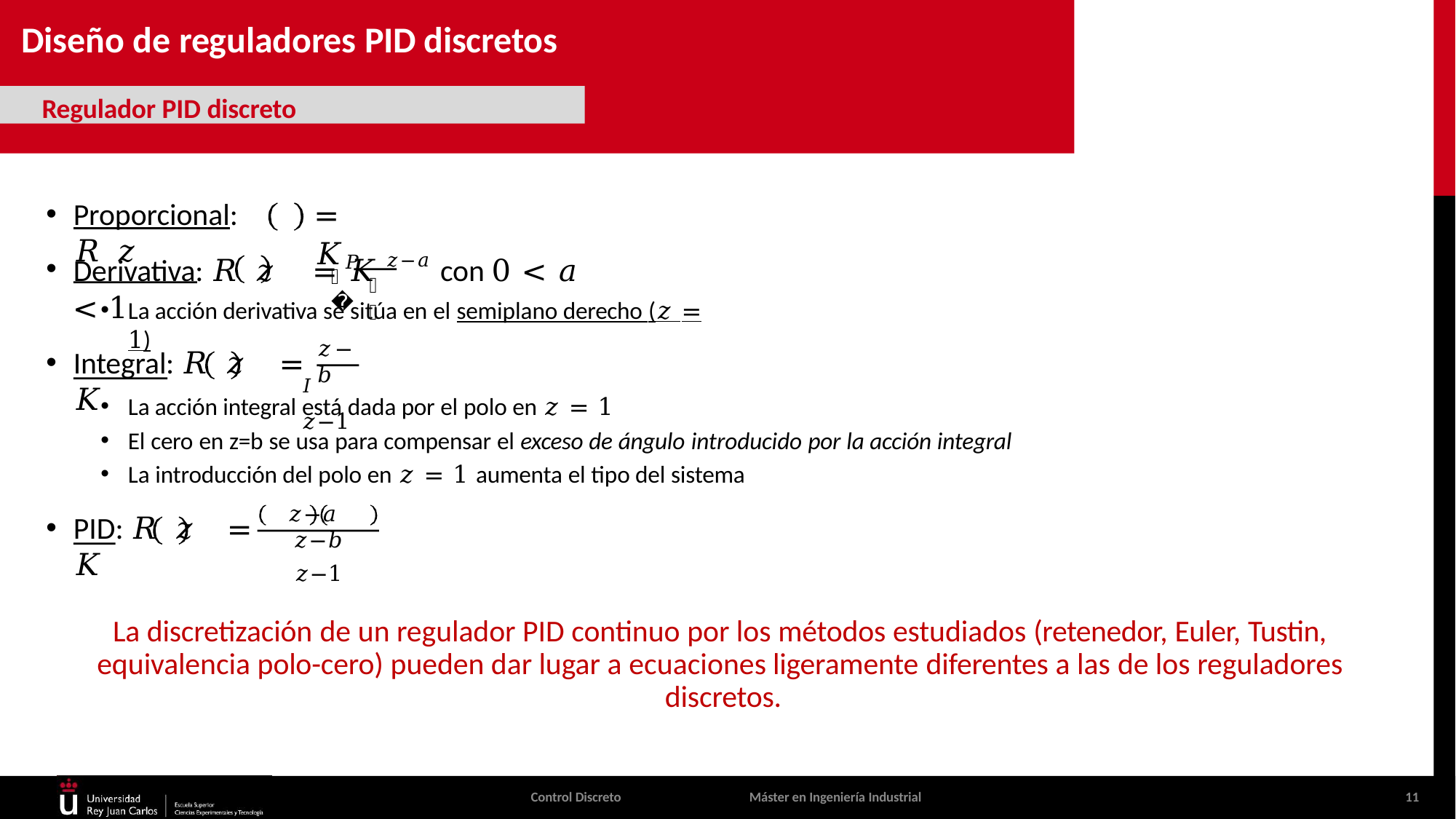

# Diseño de reguladores PID discretos
Regulador PID discreto
Proporcional: 𝑅 𝑧
= 𝐾𝑃

Derivativa: 𝑅 𝑧	= 𝐾	𝑧−𝑎 con 0 < 𝑎 < 1

𝐷

𝑧

La acción derivativa se sitúa en el semiplano derecho (𝑧 = 1)
𝑧−𝑏
Integral: 𝑅 𝑧	= 𝐾

𝐼 𝑧−1

La acción integral está dada por el polo en 𝑧 = 1
El cero en z=b se usa para compensar el exceso de ángulo introducido por la acción integral
La introducción del polo en 𝑧 = 1 aumenta el tipo del sistema
𝑧−𝑎	𝑧−𝑏
𝑧−1

PID: 𝑅 𝑧	= 𝐾

La discretización de un regulador PID continuo por los métodos estudiados (retenedor, Euler, Tustin,  equivalencia polo-cero) pueden dar lugar a ecuaciones ligeramente diferentes a las de los reguladores  discretos.
Control Discreto
Máster en Ingeniería Industrial
11